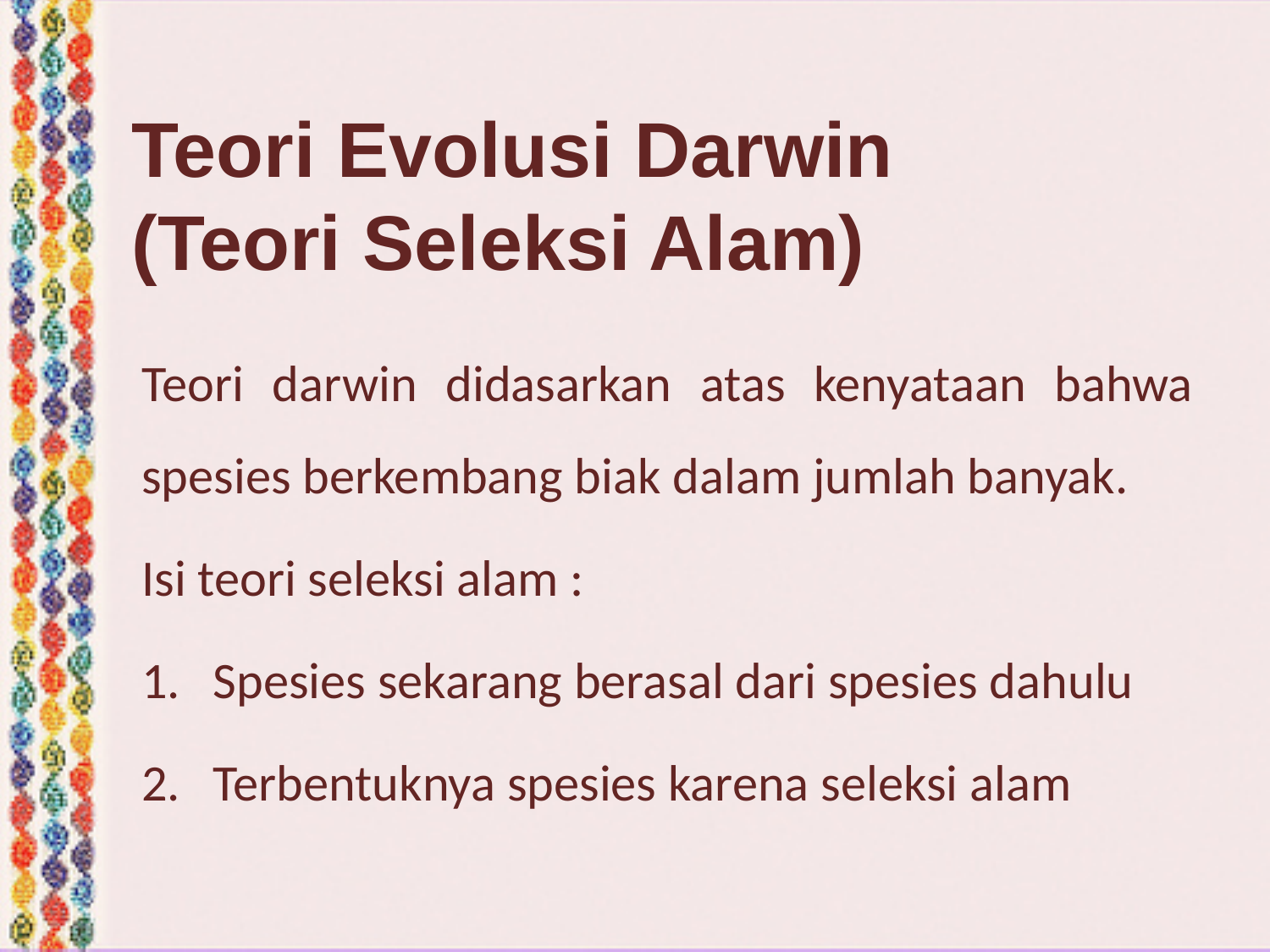

# Teori Evolusi Darwin (Teori Seleksi Alam)
Teori darwin didasarkan atas kenyataan bahwa spesies berkembang biak dalam jumlah banyak.
Isi teori seleksi alam :
Spesies sekarang berasal dari spesies dahulu
Terbentuknya spesies karena seleksi alam